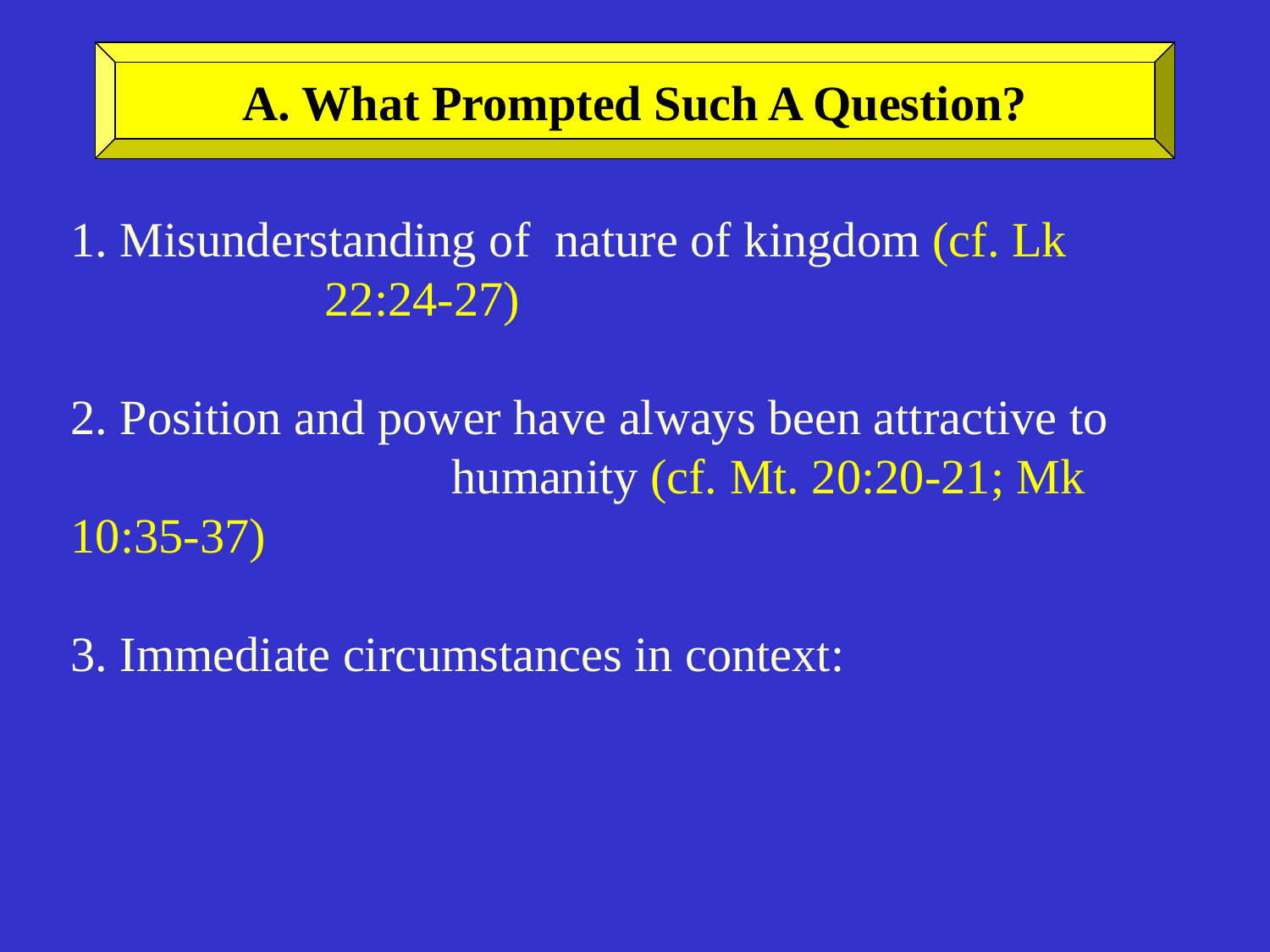

A. What Prompted Such A Question?
1. Misunderstanding of  nature of kingdom (cf. Lk 			22:24-27)

2. Position and power have always been attractive to 			humanity (cf. Mt. 20:20-21; Mk 10:35-37)

3. Immediate circumstances in context: